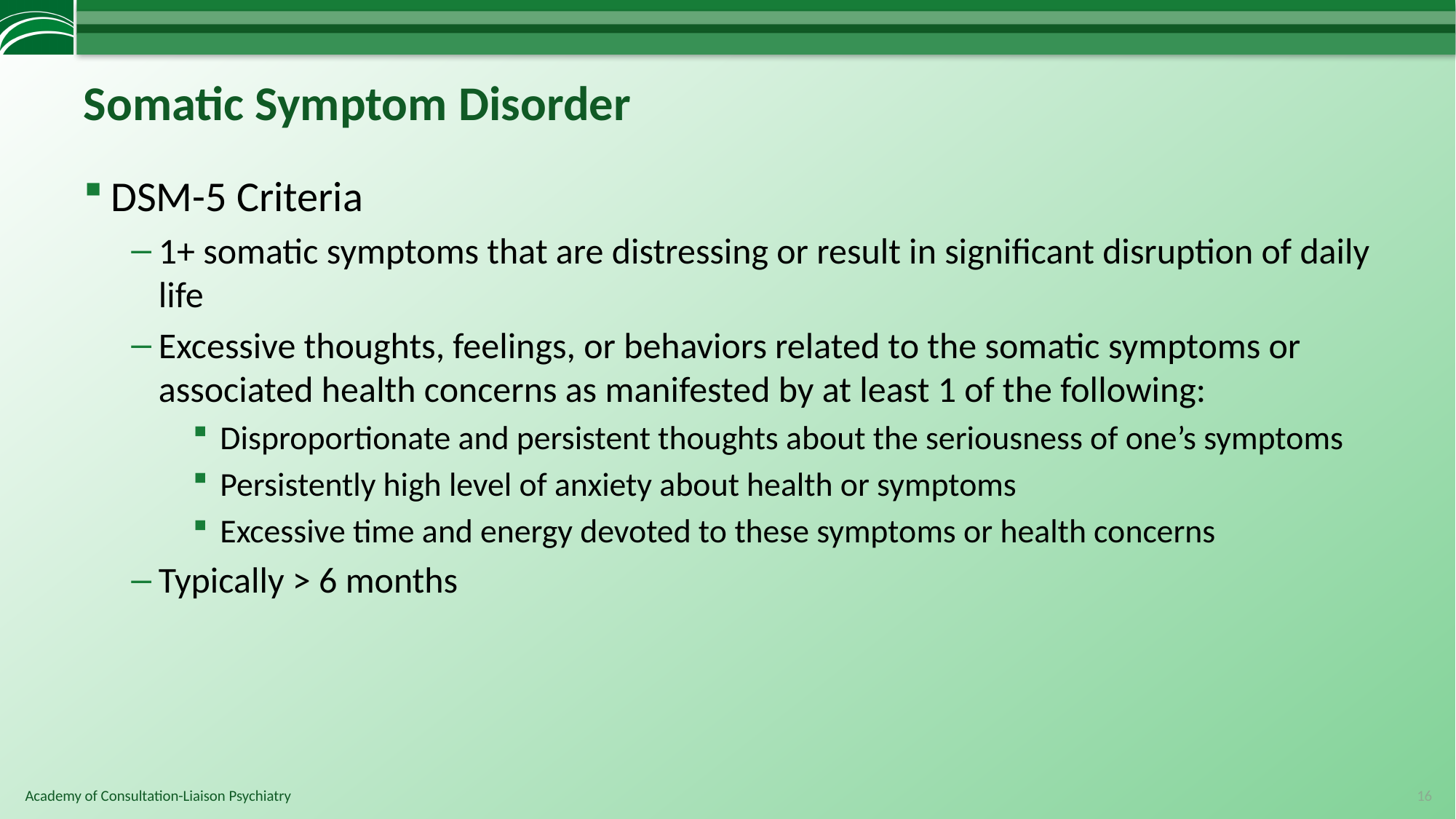

# Somatic Symptom Disorder
DSM-5 Criteria
1+ somatic symptoms that are distressing or result in significant disruption of daily life
Excessive thoughts, feelings, or behaviors related to the somatic symptoms or associated health concerns as manifested by at least 1 of the following:
Disproportionate and persistent thoughts about the seriousness of one’s symptoms
Persistently high level of anxiety about health or symptoms
Excessive time and energy devoted to these symptoms or health concerns
Typically > 6 months
16